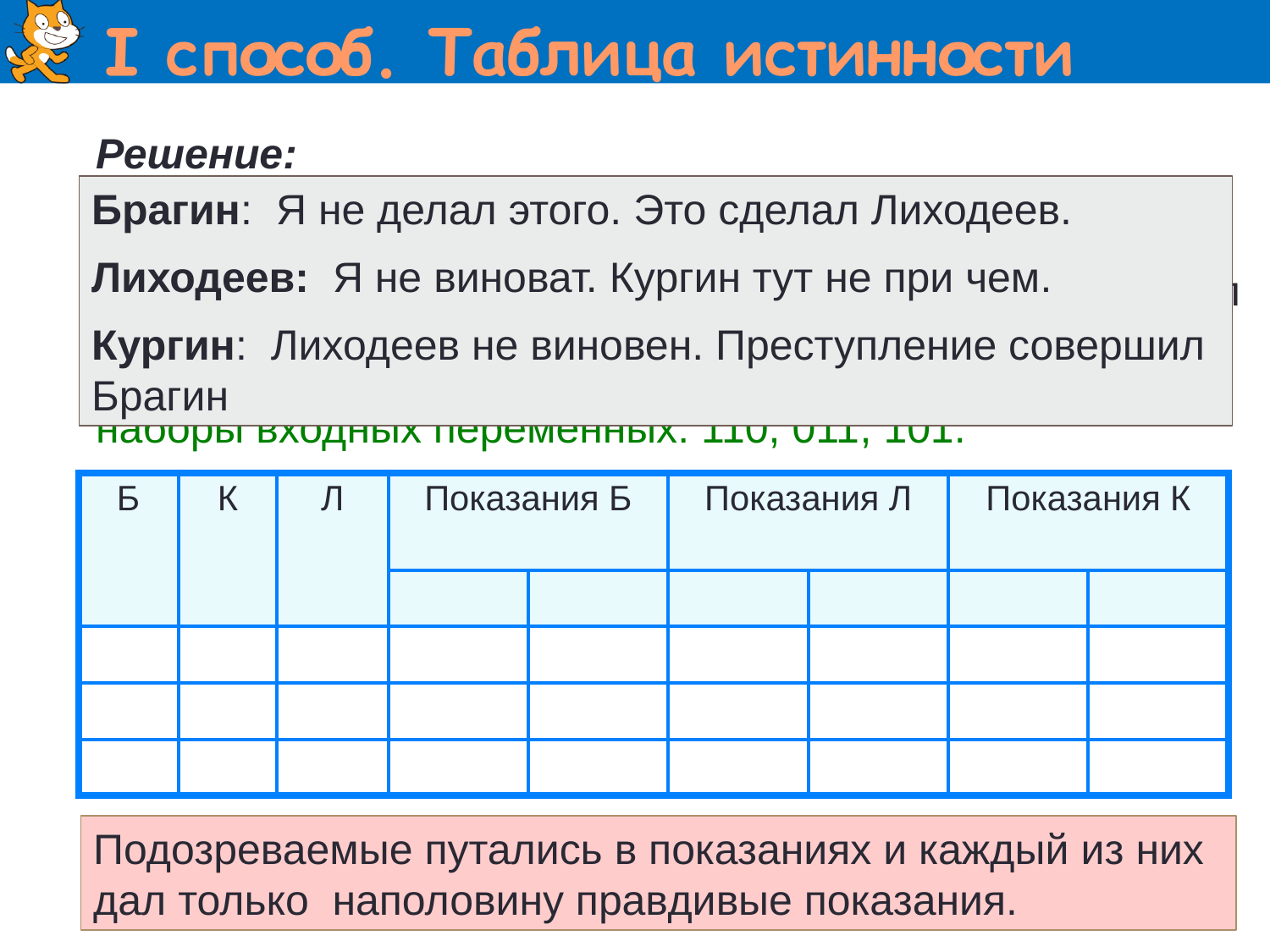

# I способ. Таблица истинности
Решение:
Пусть Б =«Преступление совершил Брагин»,
                        К =«Преступление совершил Кургин»,
                        Л =«Преступление совершил Лиходеев».
Так как преступление совершили двое, представим наборы входных переменных: 110, 011, 101.
Брагин:  Я не делал этого. Это сделал Лиходеев.
Лиходеев:  Я не виноват. Кургин тут не при чем.
Кургин:  Лиходеев не виновен. Преступление совершил Брагин
| Б | К | Л | Показания Б |  | Показания Л |  | Показания К |  |
| --- | --- | --- | --- | --- | --- | --- | --- | --- |
|  |  |  |  |  |  |  |  |  |
|  |  |  |  |  |  |  |  |  |
|  |  |  |  |  |  |  |  |  |
|  |  |  |  |  |  |  |  |  |
Подозреваемые путались в показаниях и каждый из них дал только  наполовину правдивые показания.